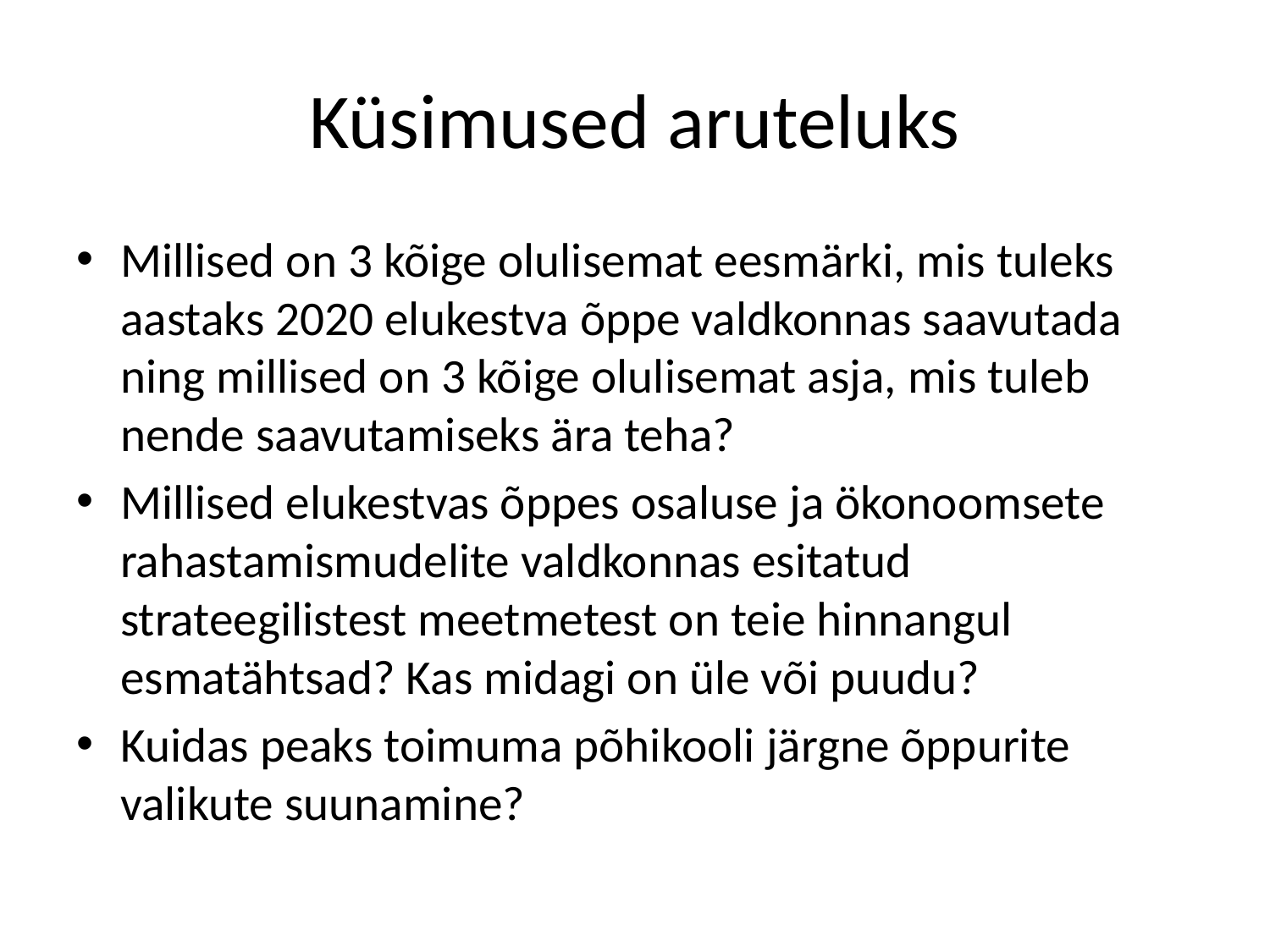

# Küsimused aruteluks
Millised on 3 kõige olulisemat eesmärki, mis tuleks aastaks 2020 elukestva õppe valdkonnas saavutada ning millised on 3 kõige olulisemat asja, mis tuleb nende saavutamiseks ära teha?
Millised elukestvas õppes osaluse ja ökonoomsete rahastamismudelite valdkonnas esitatud strateegilistest meetmetest on teie hinnangul esmatähtsad? Kas midagi on üle või puudu?
Kuidas peaks toimuma põhikooli järgne õppurite valikute suunamine?